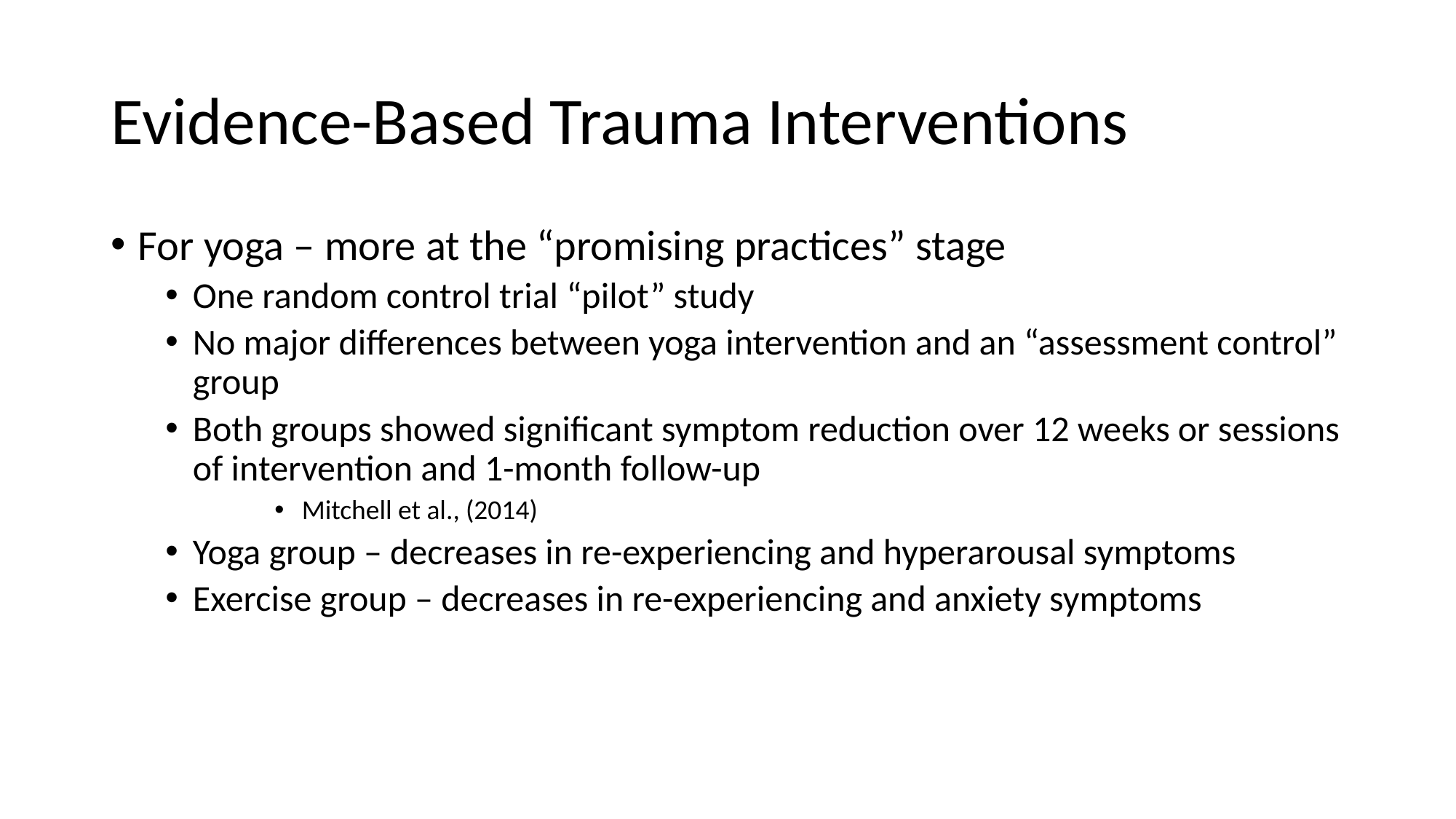

# Evidence-Based Trauma Interventions
For yoga – more at the “promising practices” stage
One random control trial “pilot” study
No major differences between yoga intervention and an “assessment control” group
Both groups showed significant symptom reduction over 12 weeks or sessions of intervention and 1-month follow-up
Mitchell et al., (2014)
Yoga group – decreases in re-experiencing and hyperarousal symptoms
Exercise group – decreases in re-experiencing and anxiety symptoms